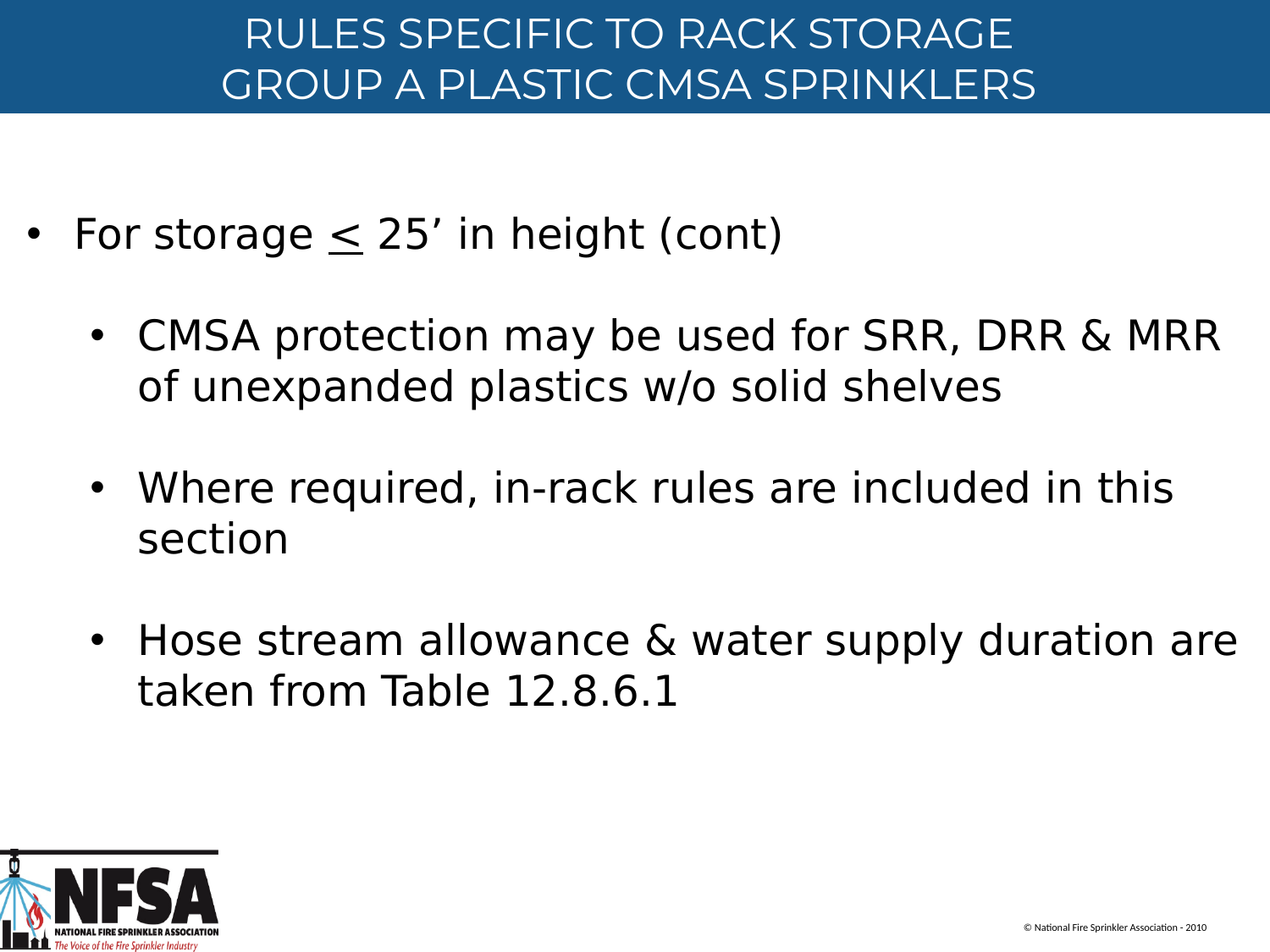

RULES SPECIFIC TO RACK STORAGE
GROUP A PLASTIC CMSA SPRINKLERS
For storage < 25’ in height (cont)

CMSA protection may be used for SRR, DRR & MRR of unexpanded plastics w/o solid shelves

Where required, in-rack rules are included in this section

Hose stream allowance & water supply duration are taken from Table 12.8.6.1

© National Fire Sprinkler Association - 2010